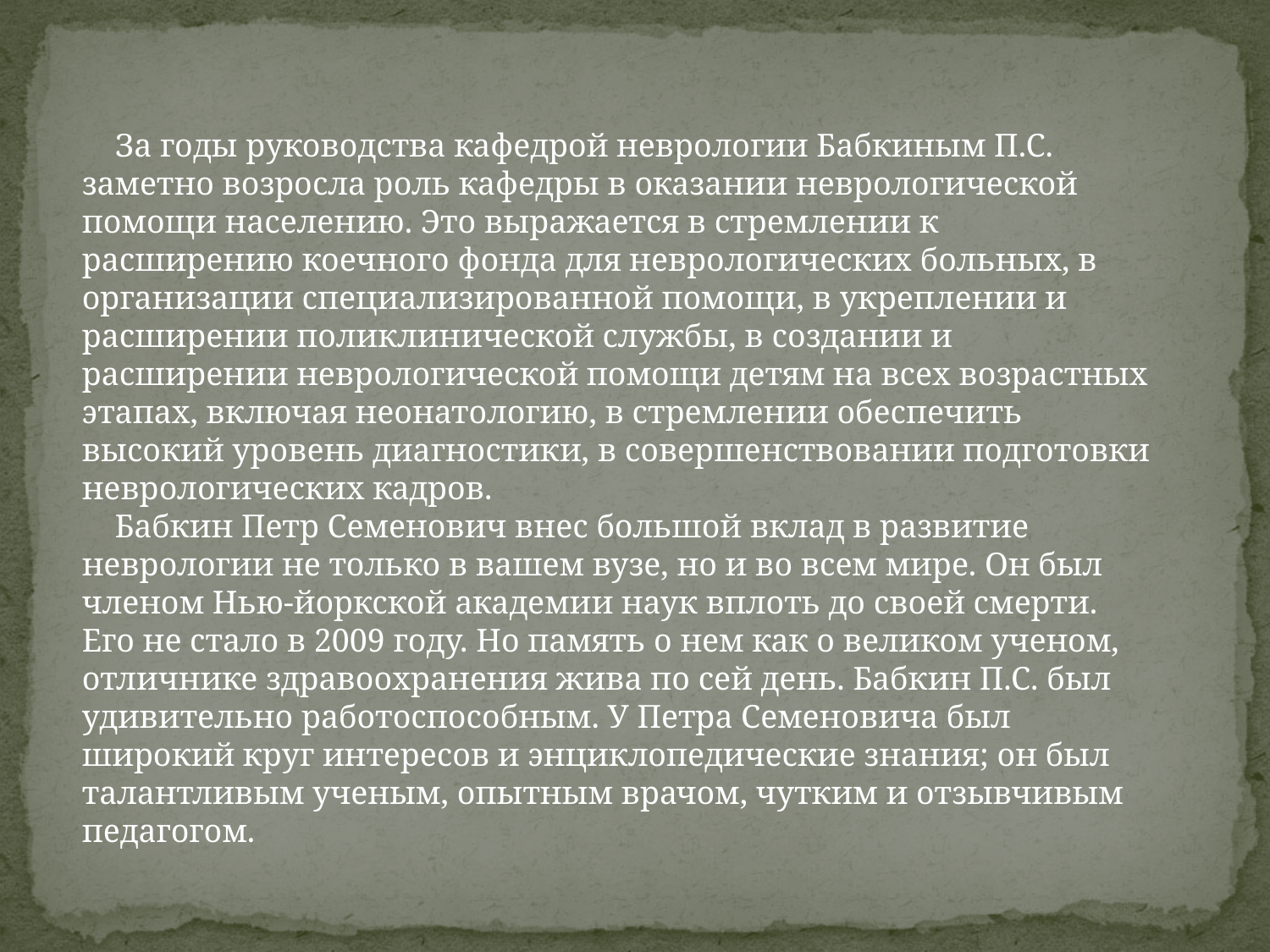

За годы руководства кафедрой неврологии Бабкиным П.С. заметно возросла роль кафедры в оказании неврологической помощи населению. Это выражается в стремлении к расширению коечного фонда для неврологических больных, в организации специализированной помощи, в укреплении и расширении поликлинической службы, в создании и расширении неврологической помощи детям на всех возрастных этапах, включая неонатологию, в стремлении обеспечить высокий уровень диагностики, в совершенствовании подготовки неврологических кадров.
    Бабкин Петр Семенович внес большой вклад в развитие неврологии не только в вашем вузе, но и во всем мире. Он был членом Нью-йоркской академии наук вплоть до своей смерти. Его не стало в 2009 году. Но память о нем как о великом ученом, отличнике здравоохранения жива по сей день. Бабкин П.С. был удивительно работоспособным. У Петра Семеновича был широкий круг интересов и энциклопедические знания; он был талантливым ученым, опытным врачом, чутким и отзывчивым педагогом.